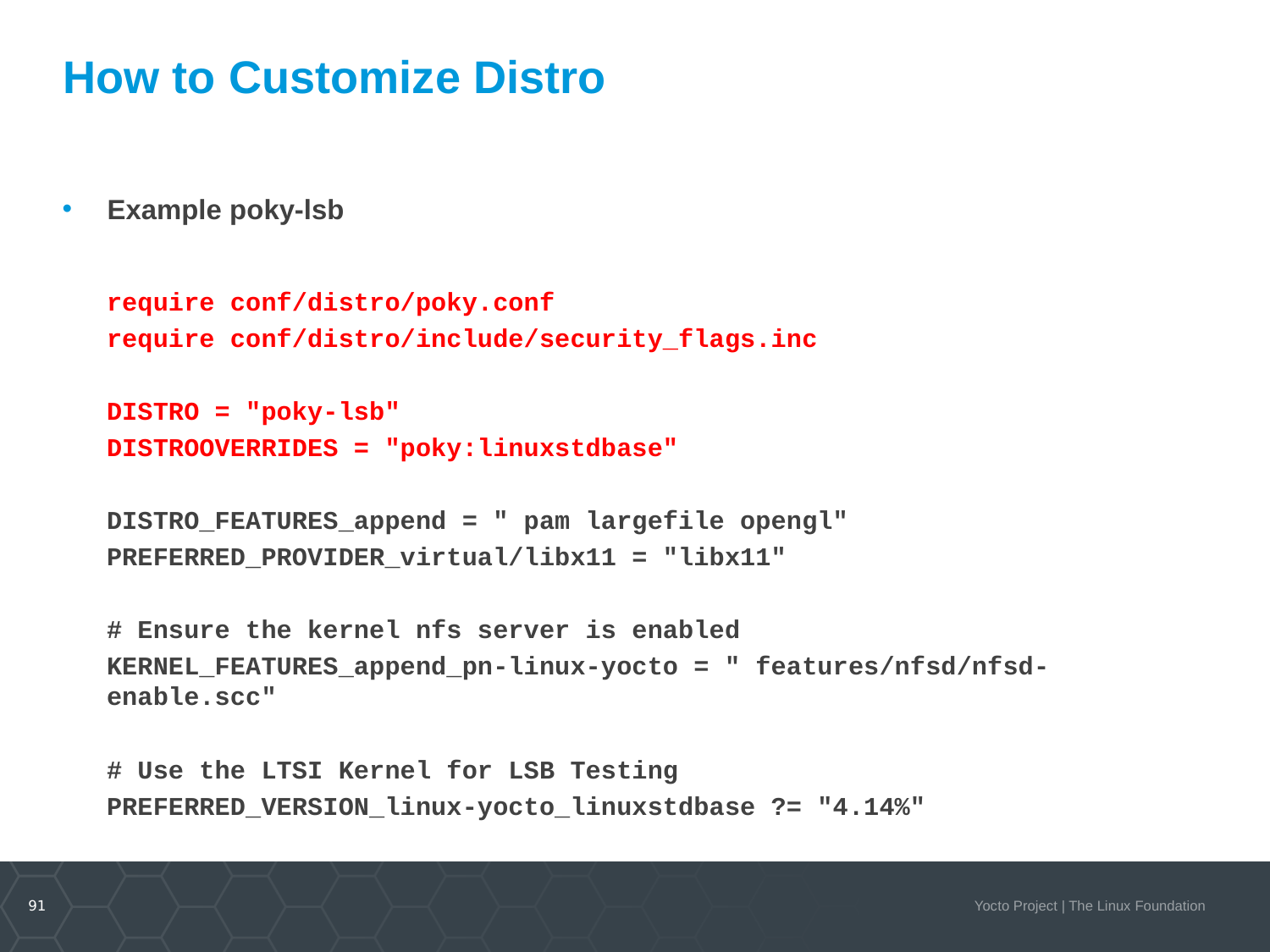

# How to Customize Distro
Example poky-lsb

require conf/distro/poky.conf
require conf/distro/include/security_flags.inc

DISTRO = "poky-lsb"
DISTROOVERRIDES = "poky:linuxstdbase"

DISTRO_FEATURES_append = " pam largefile opengl"
PREFERRED_PROVIDER_virtual/libx11 = "libx11"

# Ensure the kernel nfs server is enabled
KERNEL_FEATURES_append_pn-linux-yocto = " features/nfsd/nfsd-enable.scc"

# Use the LTSI Kernel for LSB Testing
PREFERRED_VERSION_linux-yocto_linuxstdbase ?= "4.14%"